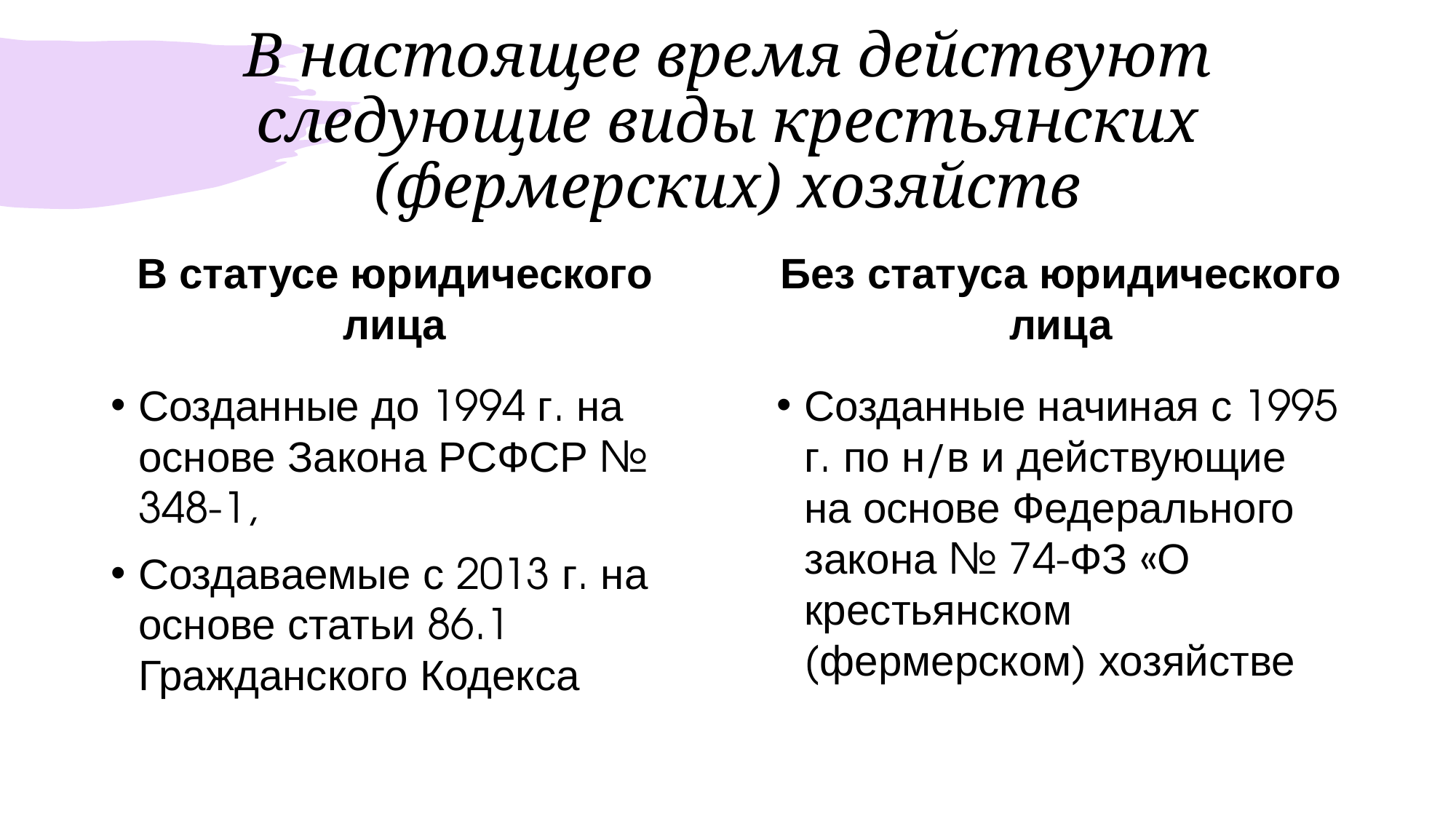

# В настоящее время действуют следующие виды крестьянских (фермерских) хозяйств
В статусе юридического лица
Без статуса юридического лица
Созданные до 1994 г. на основе Закона РСФСР № 348-1,
Создаваемые с 2013 г. на основе статьи 86.1 Гражданского Кодекса
Созданные начиная с 1995 г. по н/в и действующие на основе Федерального закона № 74-ФЗ «О крестьянском (фермерском) хозяйстве